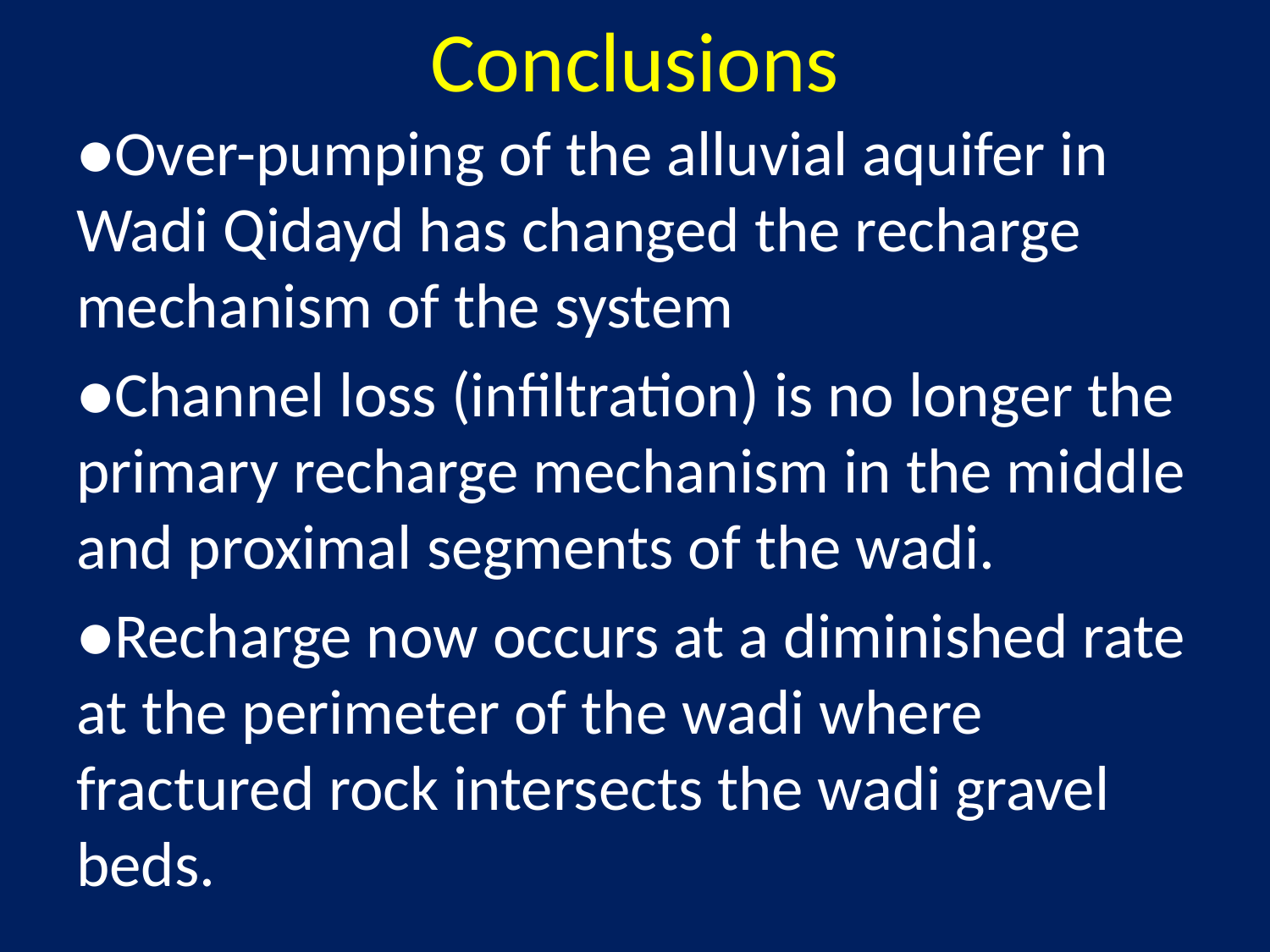

# Conclusions
●Over-pumping of the alluvial aquifer in Wadi Qidayd has changed the recharge mechanism of the system
●Channel loss (infiltration) is no longer the primary recharge mechanism in the middle and proximal segments of the wadi.
●Recharge now occurs at a diminished rate at the perimeter of the wadi where fractured rock intersects the wadi gravel beds.